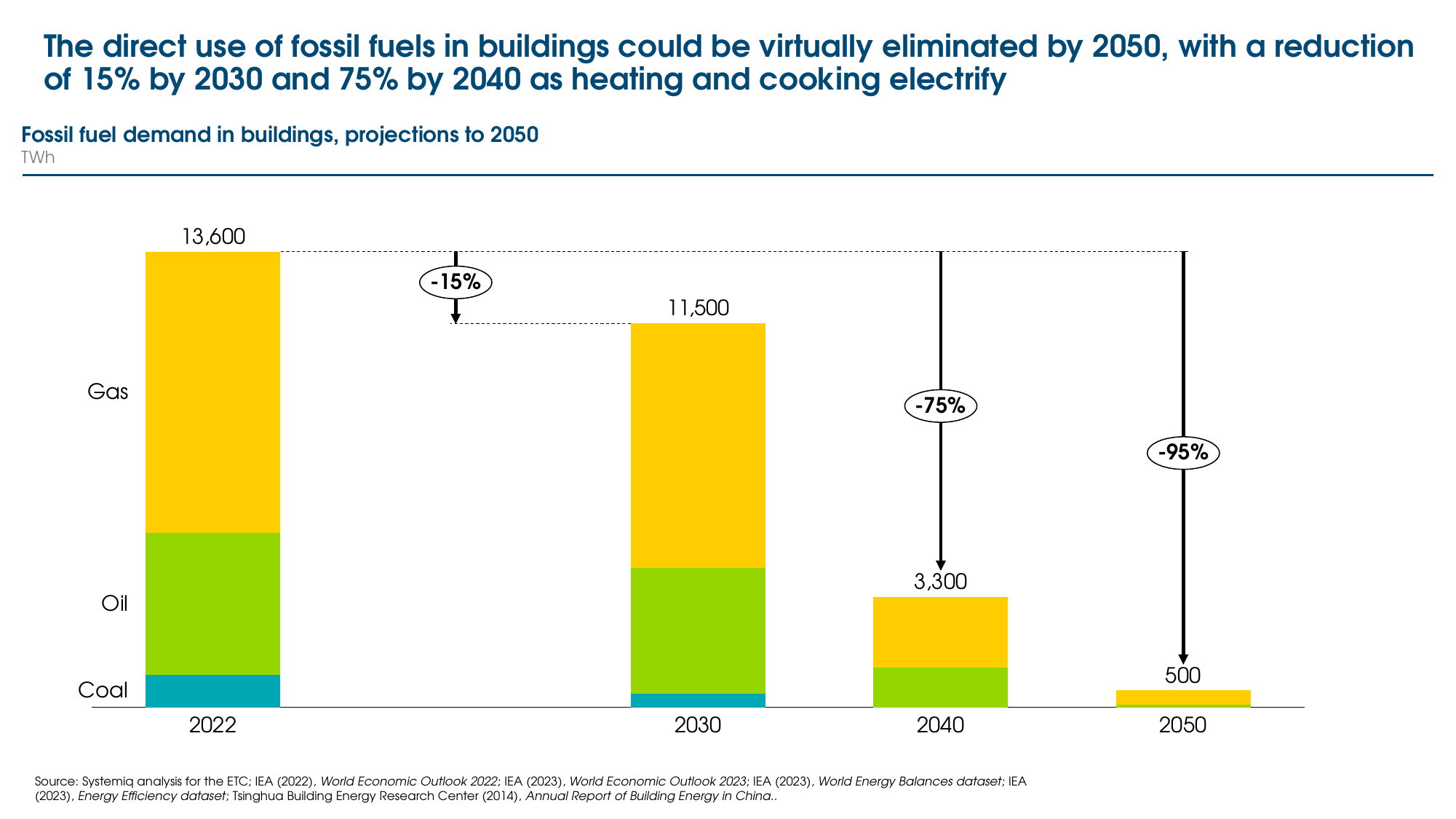

# The direct use of fossil fuels in buildings could be virtually eliminated by 2050, with a reduction of 15% by 2030 and 75% by 2040 as heating and cooking electrify
Fossil fuel demand in buildings, projections to 2050
TWh
13,600

### Chart

| Category |  |  |  |
|---|---|---|---|
-15%
11,500
Gas
-75%
-95%
3,300
Oil
500
Coal
2022
2030
2040
2050
Source: Systemiq analysis for the ETC; IEA (2022), World Economic Outlook 2022; IEA (2023), World Economic Outlook 2023; IEA (2023), World Energy Balances dataset; IEA
(2023), Energy Efficiency dataset; Tsinghua Building Energy Research Center (2014), Annual Report of Building Energy in China..
47